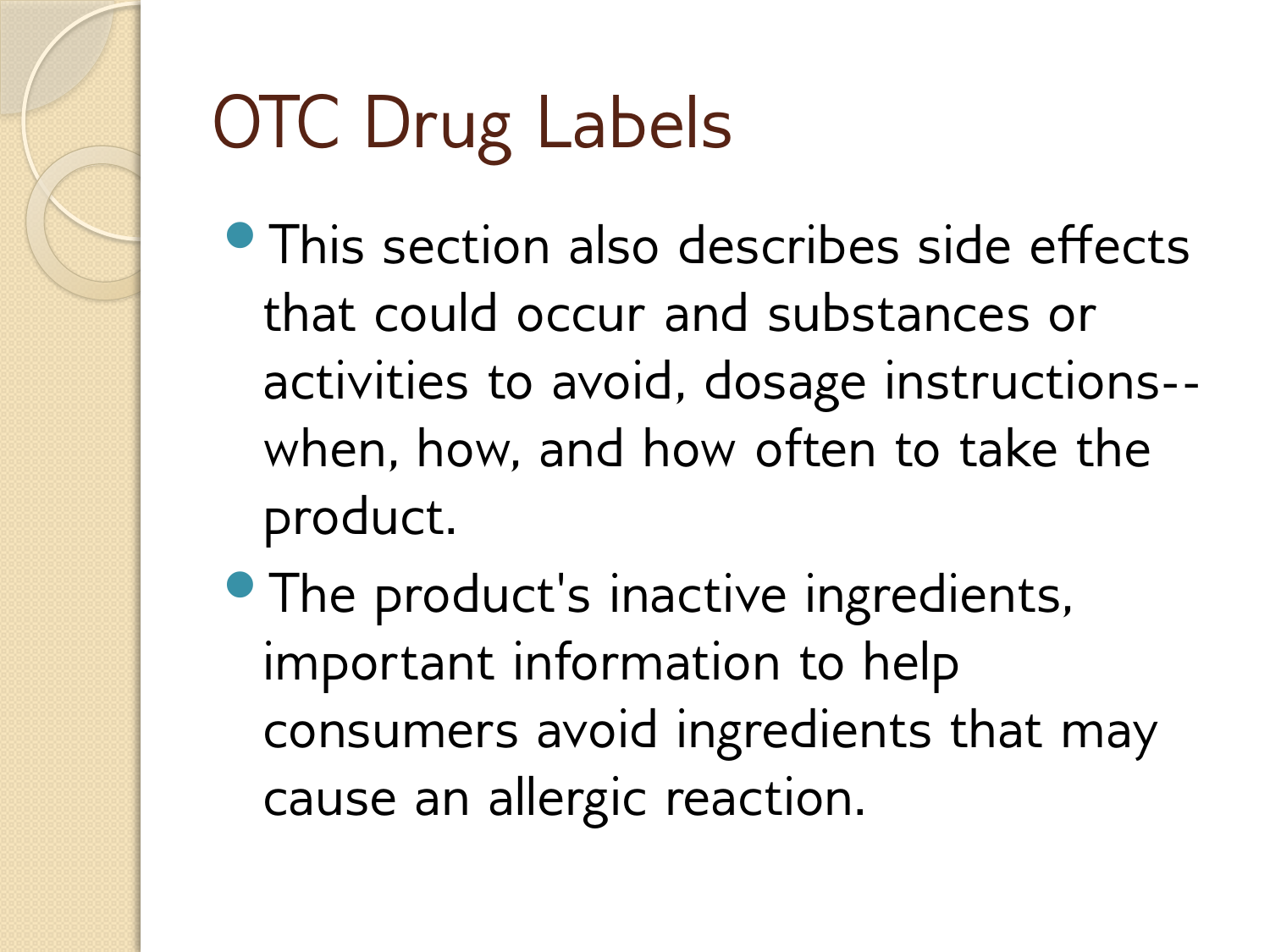

# OTC Drug Labels
This section also describes side effects that could occur and substances or activities to avoid, dosage instructions--when, how, and how often to take the product.
The product's inactive ingredients, important information to help consumers avoid ingredients that may cause an allergic reaction.